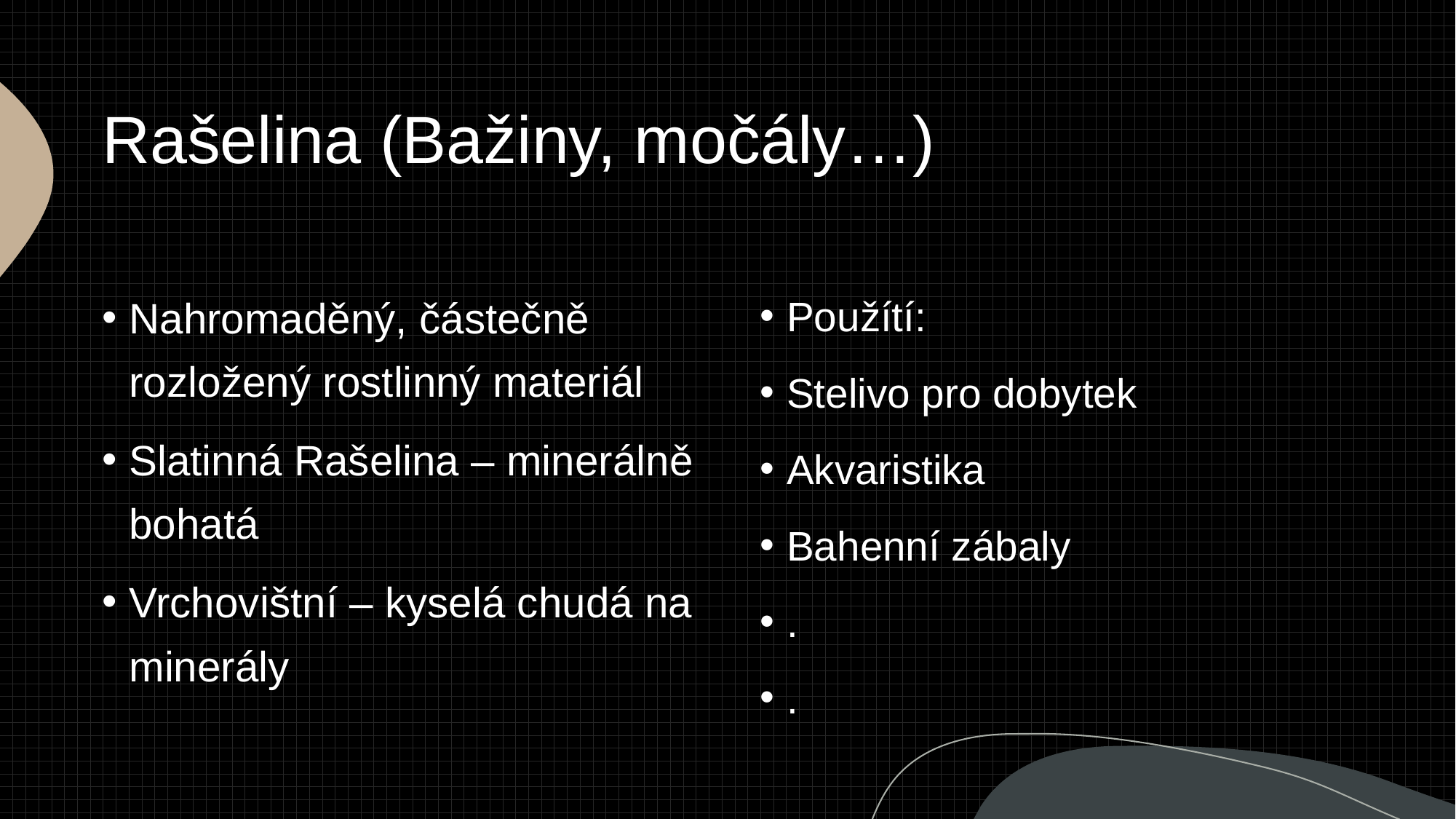

# Rašelina (Bažiny, močály…)
Nahromaděný, částečně rozložený rostlinný materiál
Slatinná Rašelina – minerálně bohatá
Vrchovištní – kyselá chudá na minerály
Použítí:
Stelivo pro dobytek
Akvaristika
Bahenní zábaly
.
.